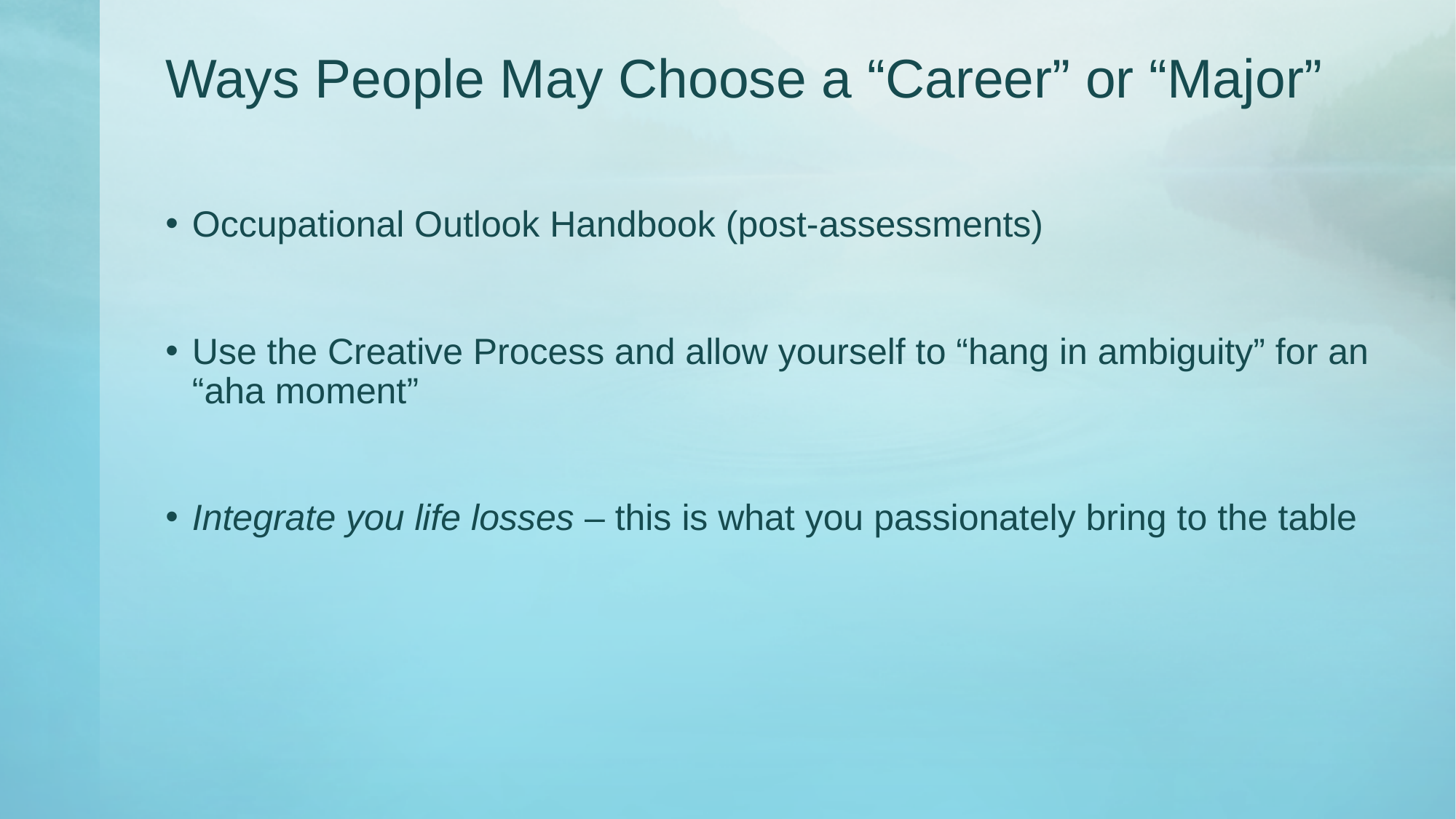

# Ways People May Choose a “Career” or “Major”
Occupational Outlook Handbook (post-assessments)

Use the Creative Process and allow yourself to “hang in ambiguity” for an “aha moment”

Integrate you life losses – this is what you passionately bring to the table